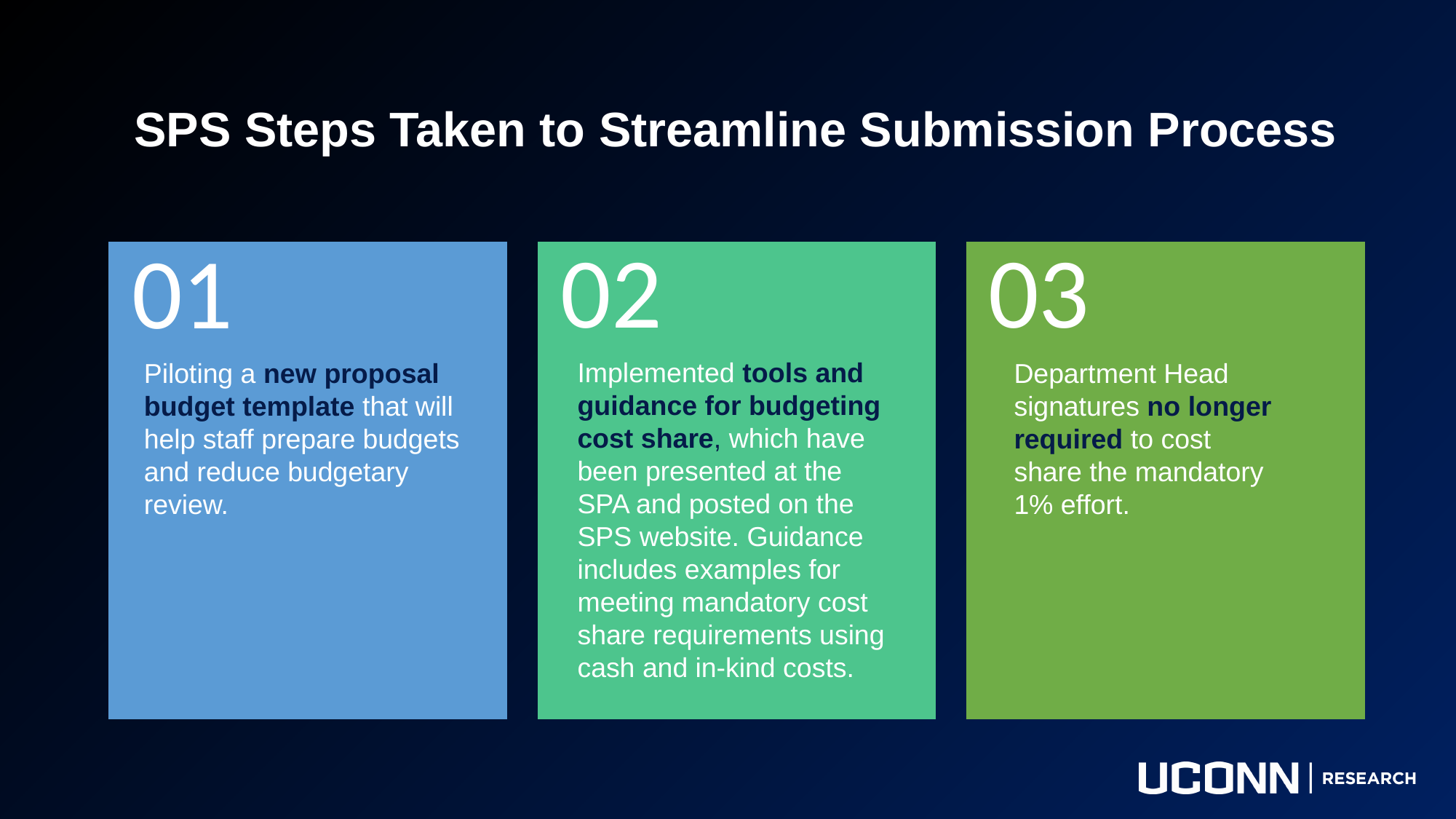

SPS Steps Taken to Streamline Submission Process

01

03
02

Piloting a new proposal budget template that will help staff prepare budgets and reduce budgetary review.

Implemented tools and guidance for budgeting cost share, which have been presented at the SPA and posted on the SPS website. Guidance includes examples for meeting mandatory cost share requirements using cash and in-kind costs.

Department Head signatures no longer required to cost share the mandatory 1% effort.